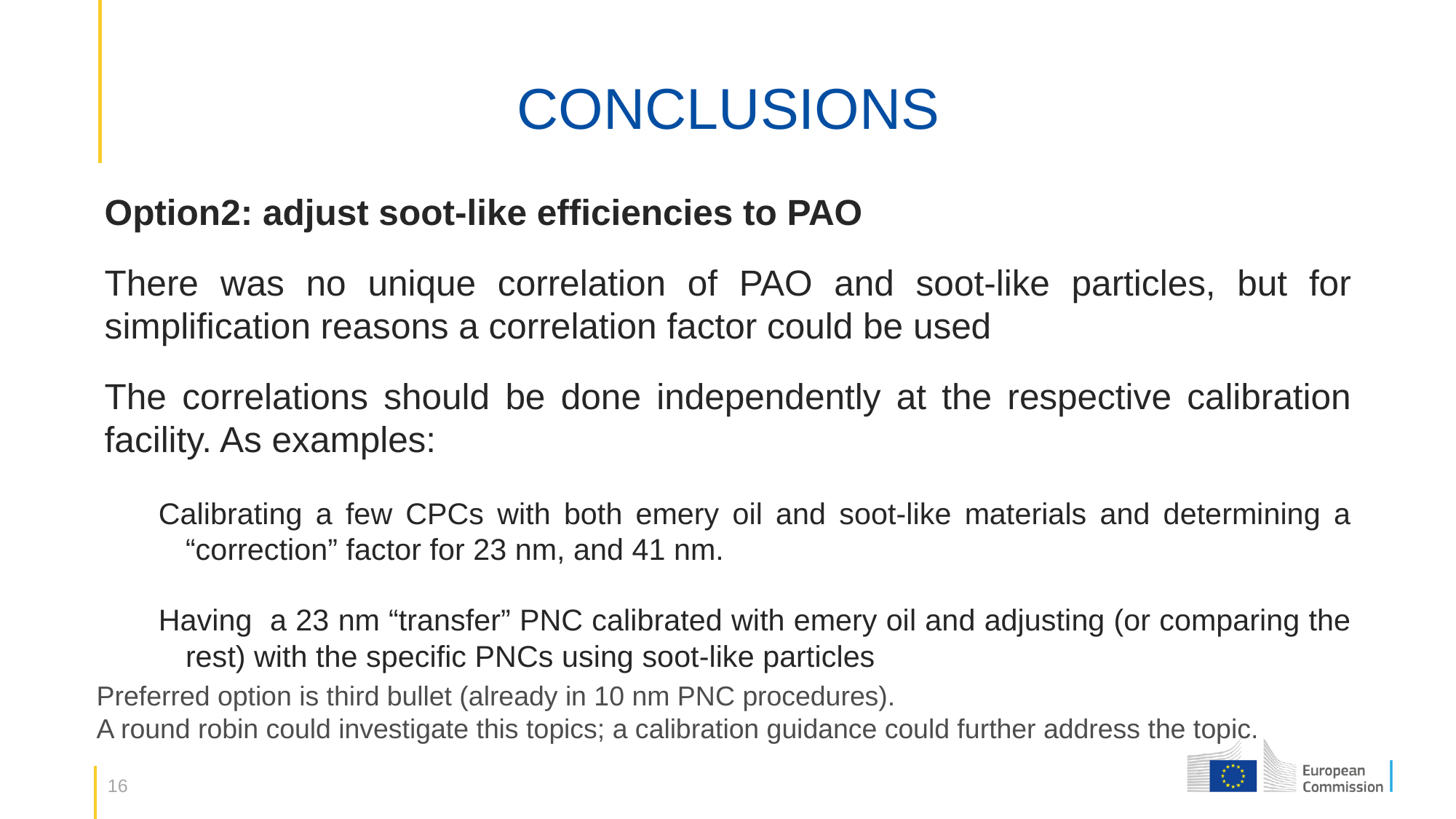

# CONCLUSIONS
Option2: adjust soot-like efficiencies to PAO
There was no unique correlation of PAO and soot-like particles, but for simplification reasons a correlation factor could be used
The correlations should be done independently at the respective calibration facility. As examples:
Calibrating a few CPCs with both emery oil and soot-like materials and determining a “correction” factor for 23 nm, and 41 nm.
Having  a 23 nm “transfer” PNC calibrated with emery oil and adjusting (or comparing the rest) with the specific PNCs using soot-like particles

Preferred option is third bullet (already in 10 nm PNC procedures).
A round robin could investigate this topics; a calibration guidance could further address the topic.